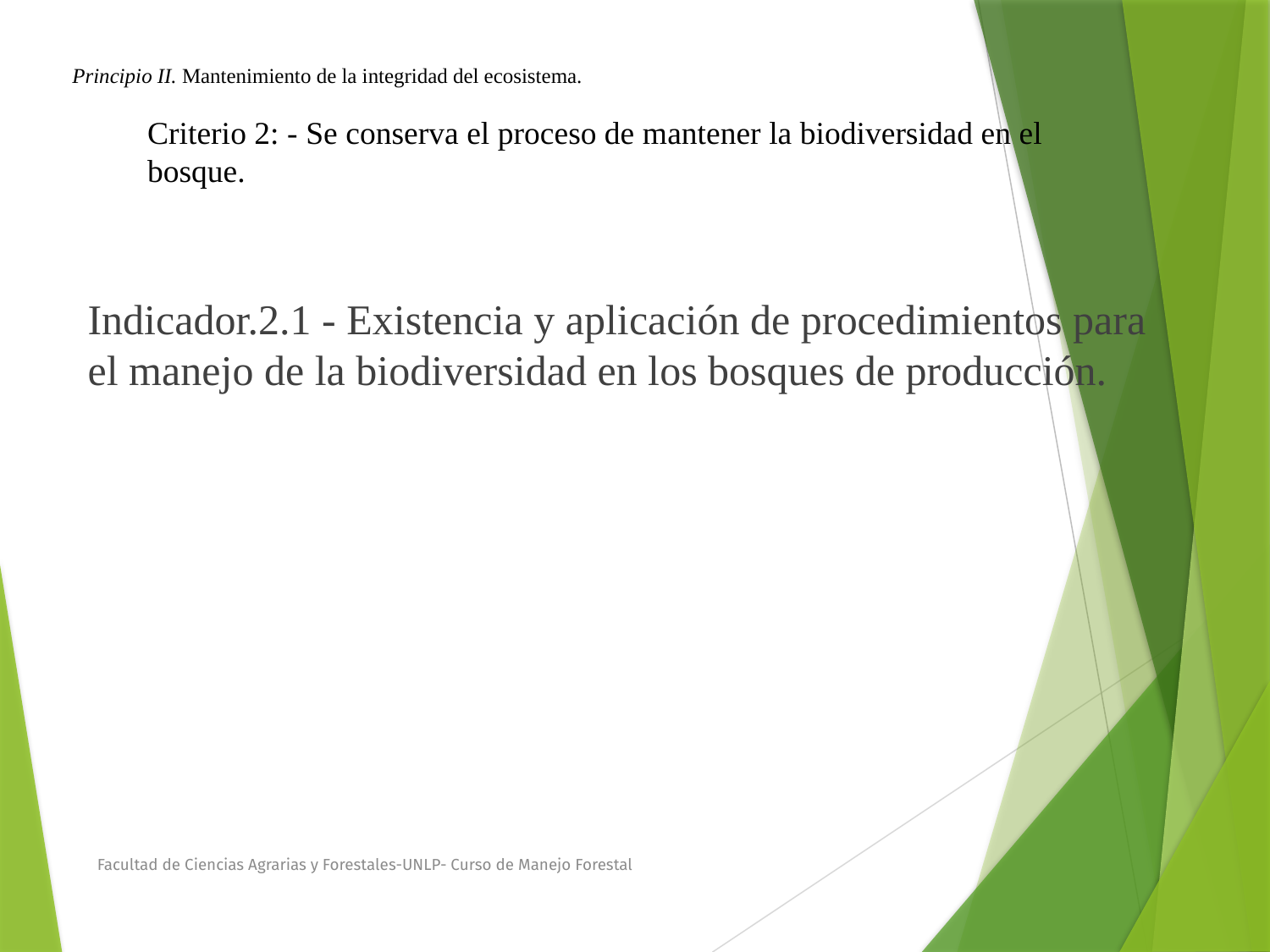

# Principio II. Mantenimiento de la integridad del ecosistema.
Criterio 2: - Se conserva el proceso de mantener la biodiversidad en el bosque.
Indicador.2.1 - Existencia y aplicación de procedimientos para el manejo de la biodiversidad en los bosques de producción.

Facultad de Ciencias Agrarias y Forestales-UNLP- Curso de Manejo Forestal